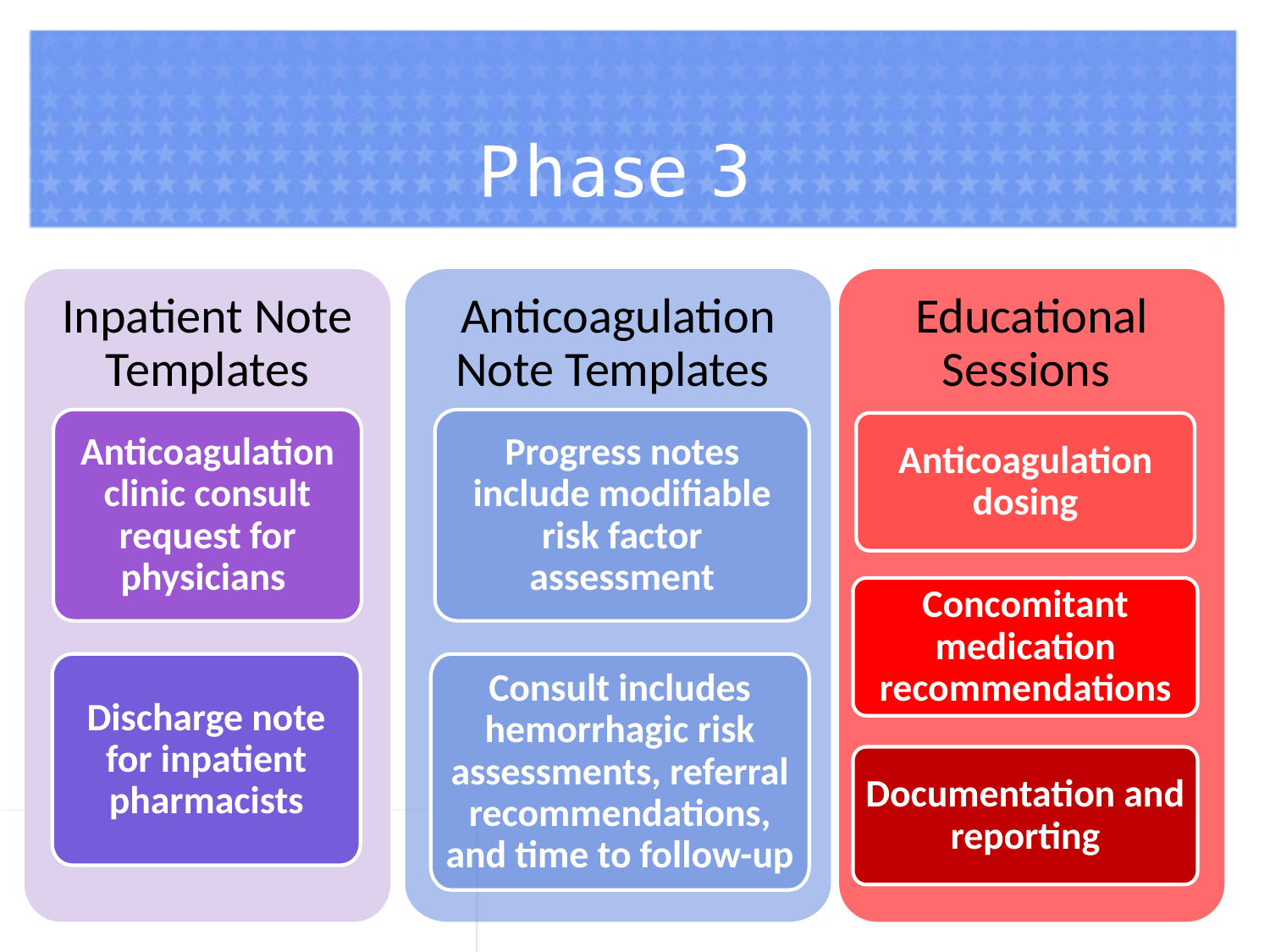

Phase 3
Inpatient Note Templates
Anticoagulation Note Templates
Educational Sessions
Anticoagulation dosing
Concomitant medication recommendations
Documentation and reporting
Anticoagulation clinic consult request for physicians
Progress notes include modifiable risk factor assessment
Discharge note for inpatient pharmacists
Consult includes hemorrhagic risk assessments, referral recommendations, and time to follow-up